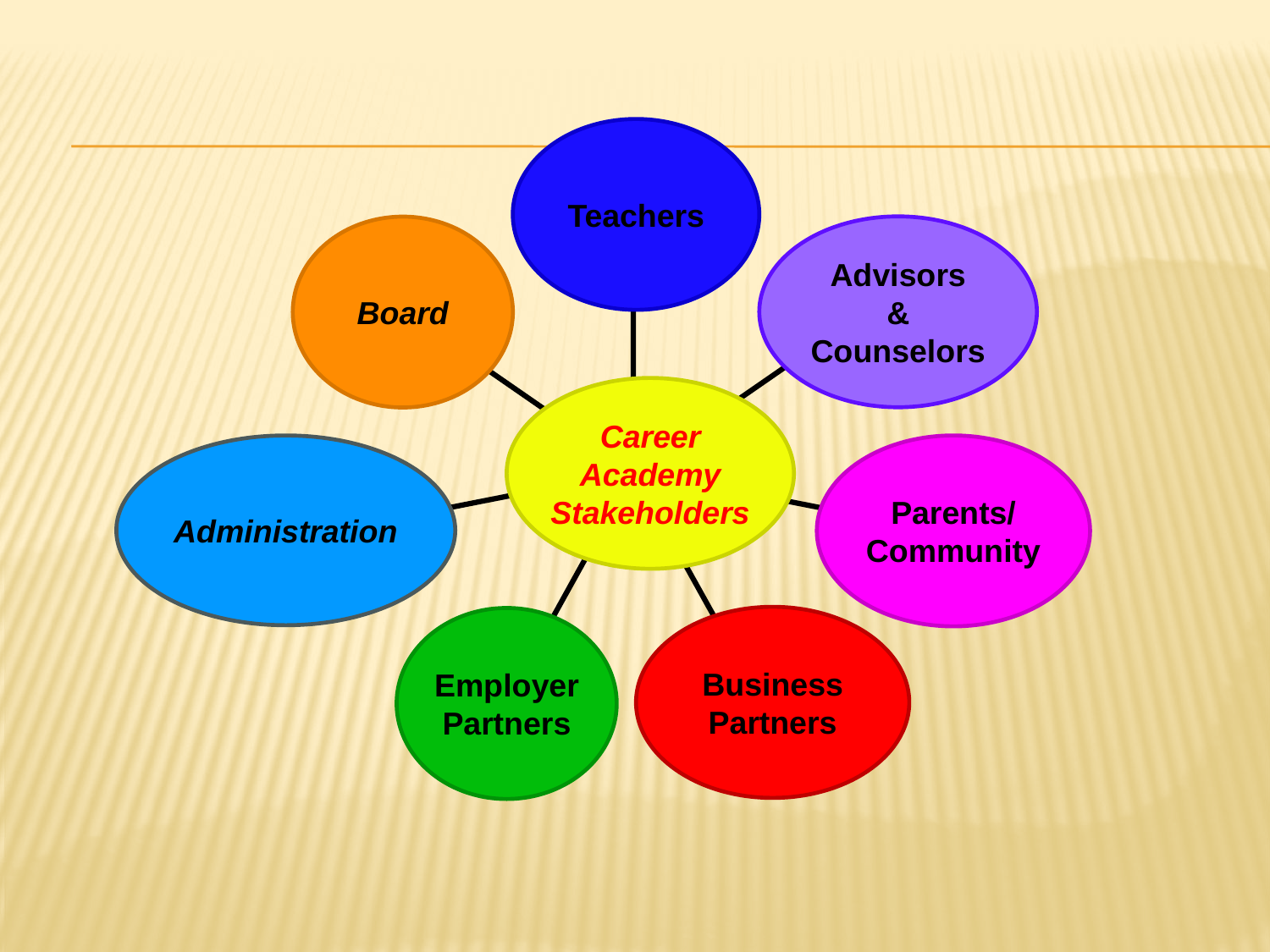

Teachers
Advisors
&
Counselors
Board

Career
Academy
Stakeholders
Administration
Parents/
Community

Business Partners
Employer Partners